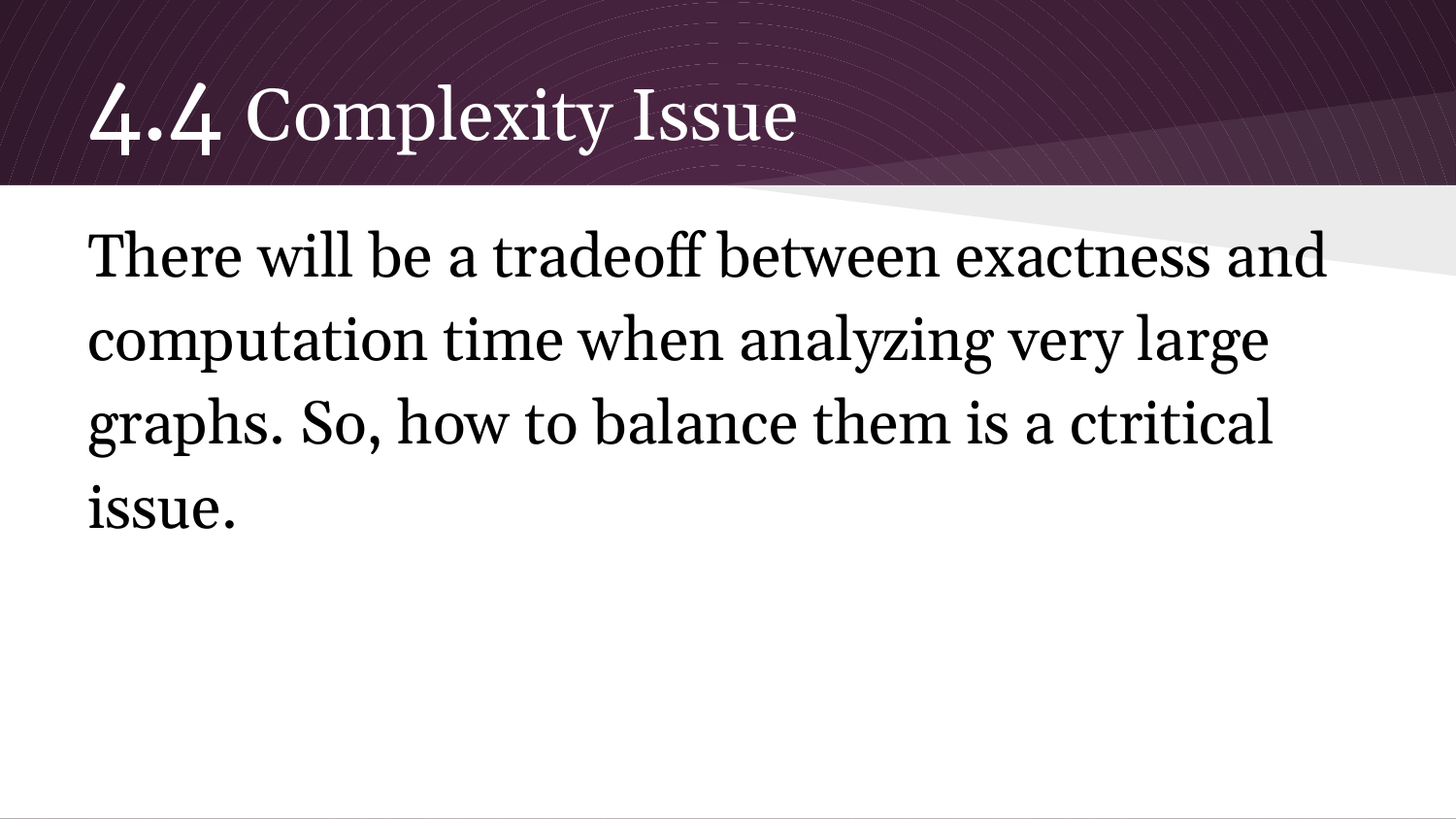

# 4.4 Complexity Issue
There will be a tradeoff between exactness and computation time when analyzing very large graphs. So, how to balance them is a ctritical issue.